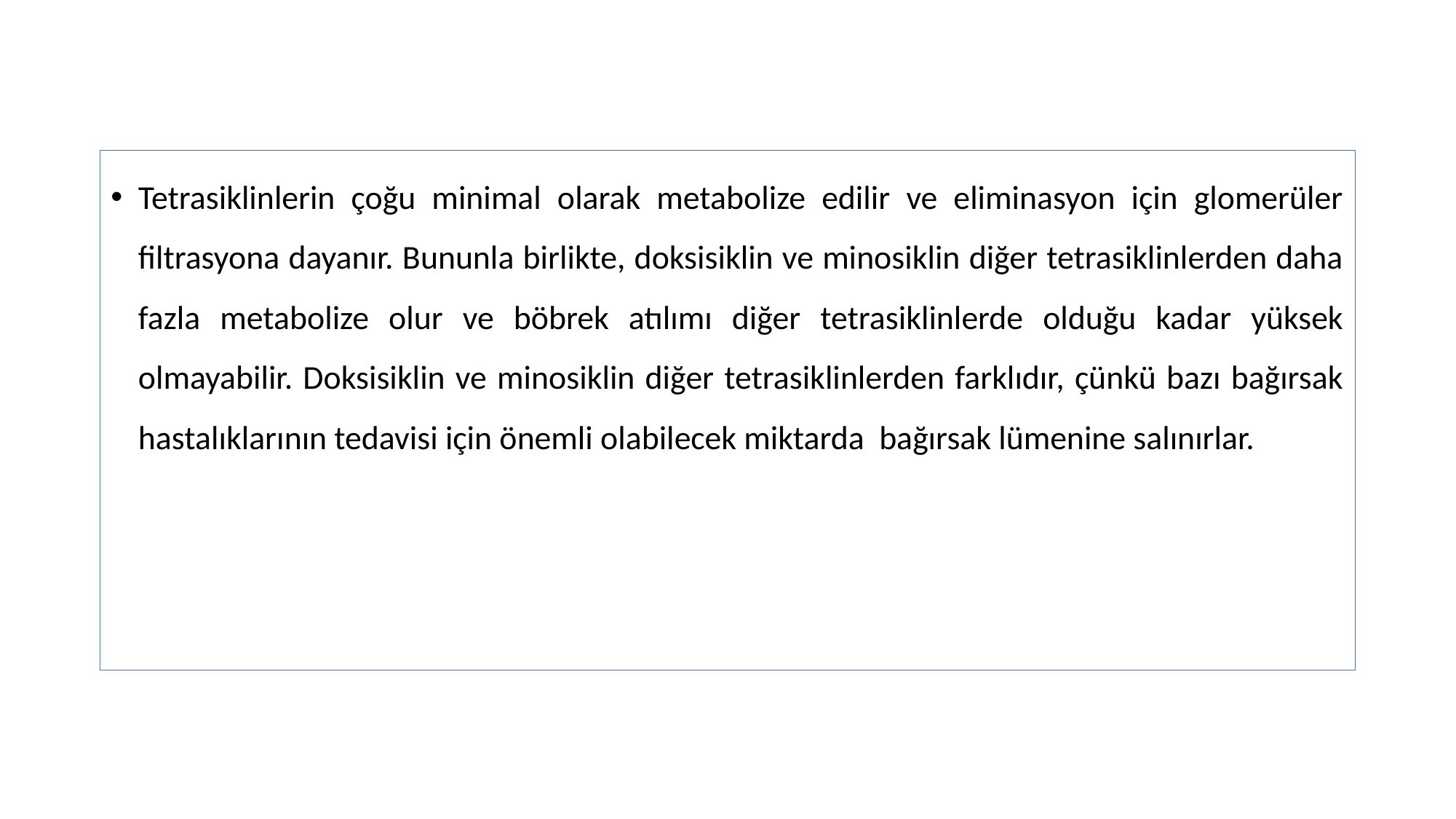

Tetrasiklinlerin çoğu minimal olarak metabolize edilir ve eliminasyon için glomerüler filtrasyona dayanır. Bununla birlikte, doksisiklin ve minosiklin diğer tetrasiklinlerden daha fazla metabolize olur ve böbrek atılımı diğer tetrasiklinlerde olduğu kadar yüksek olmayabilir. Doksisiklin ve minosiklin diğer tetrasiklinlerden farklıdır, çünkü bazı bağırsak hastalıklarının tedavisi için önemli olabilecek miktarda  bağırsak lümenine salınırlar.